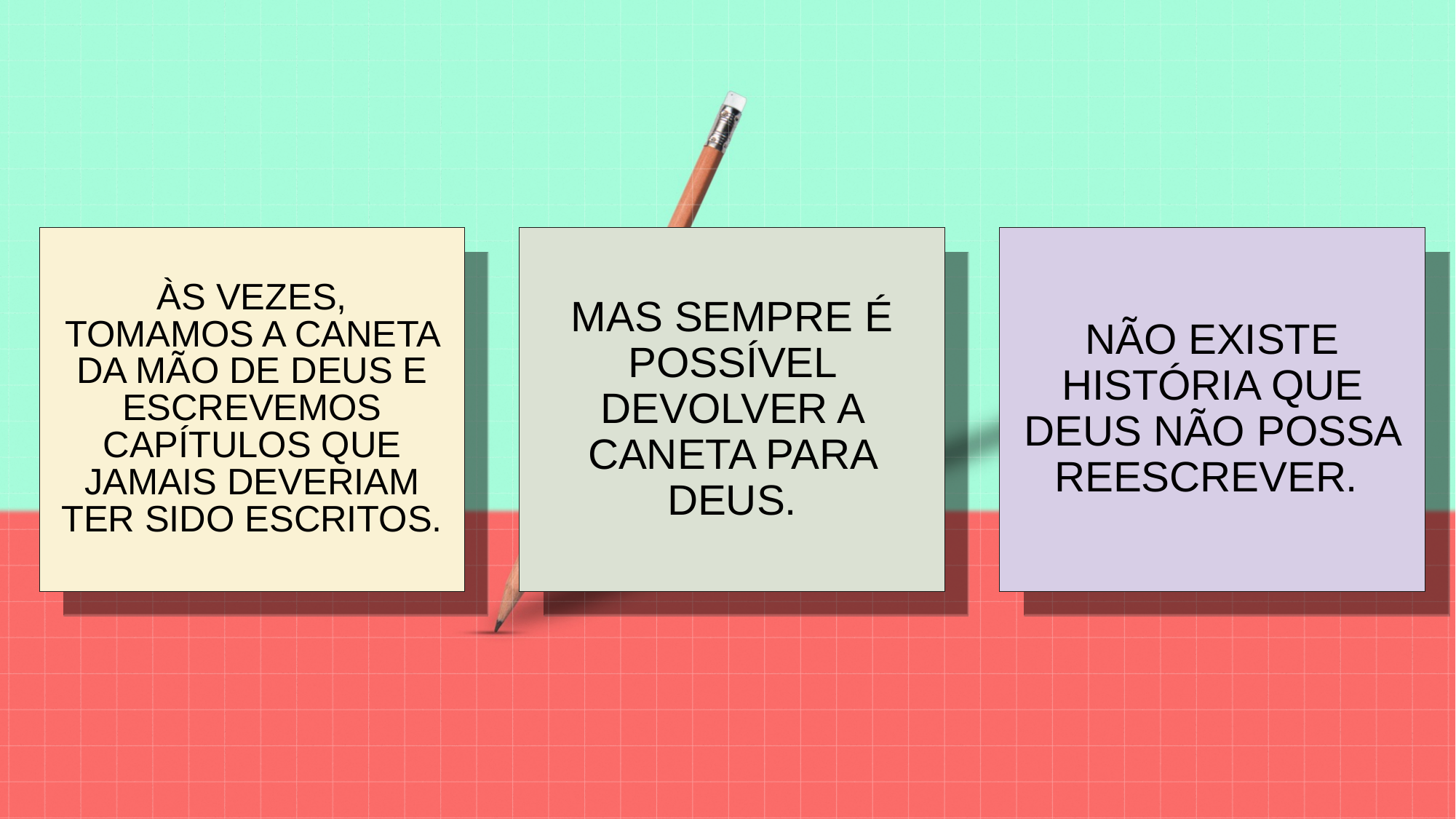

Às vezes, tomamos a caneta da mão de Deus e escrevemos capítulos que jamais deveriam ter sido escritos.
Mas sempre é possível devolver a caneta para Deus.
Não existe história que Deus não possa reescrever.